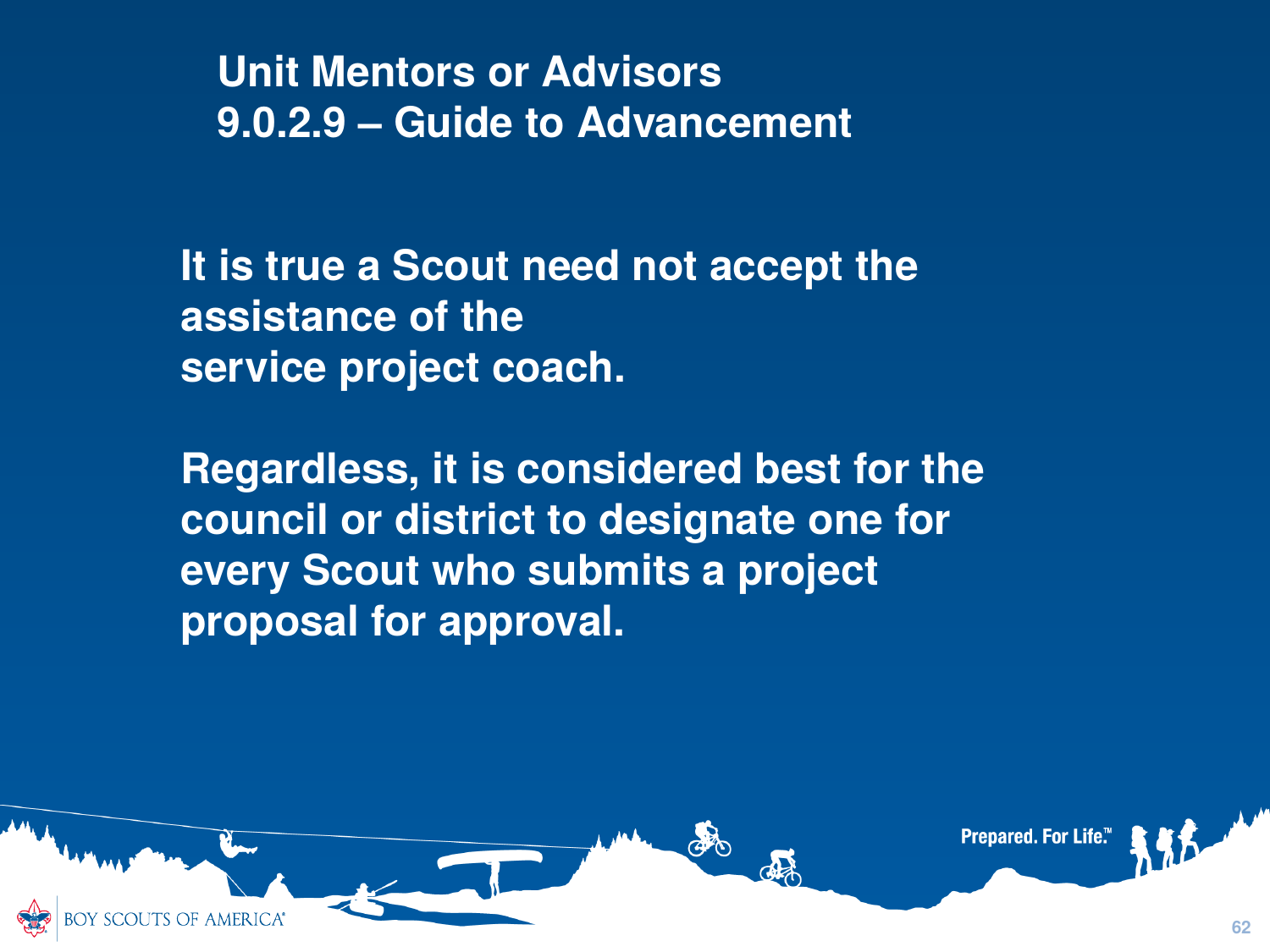

Unit Mentors or Advisors
9.0.2.9 – Guide to Advancement

It is true a Scout need not accept the assistance of the
service project coach.

Regardless, it is considered best for the council or district to designate one for every Scout who submits a project proposal for approval.
62